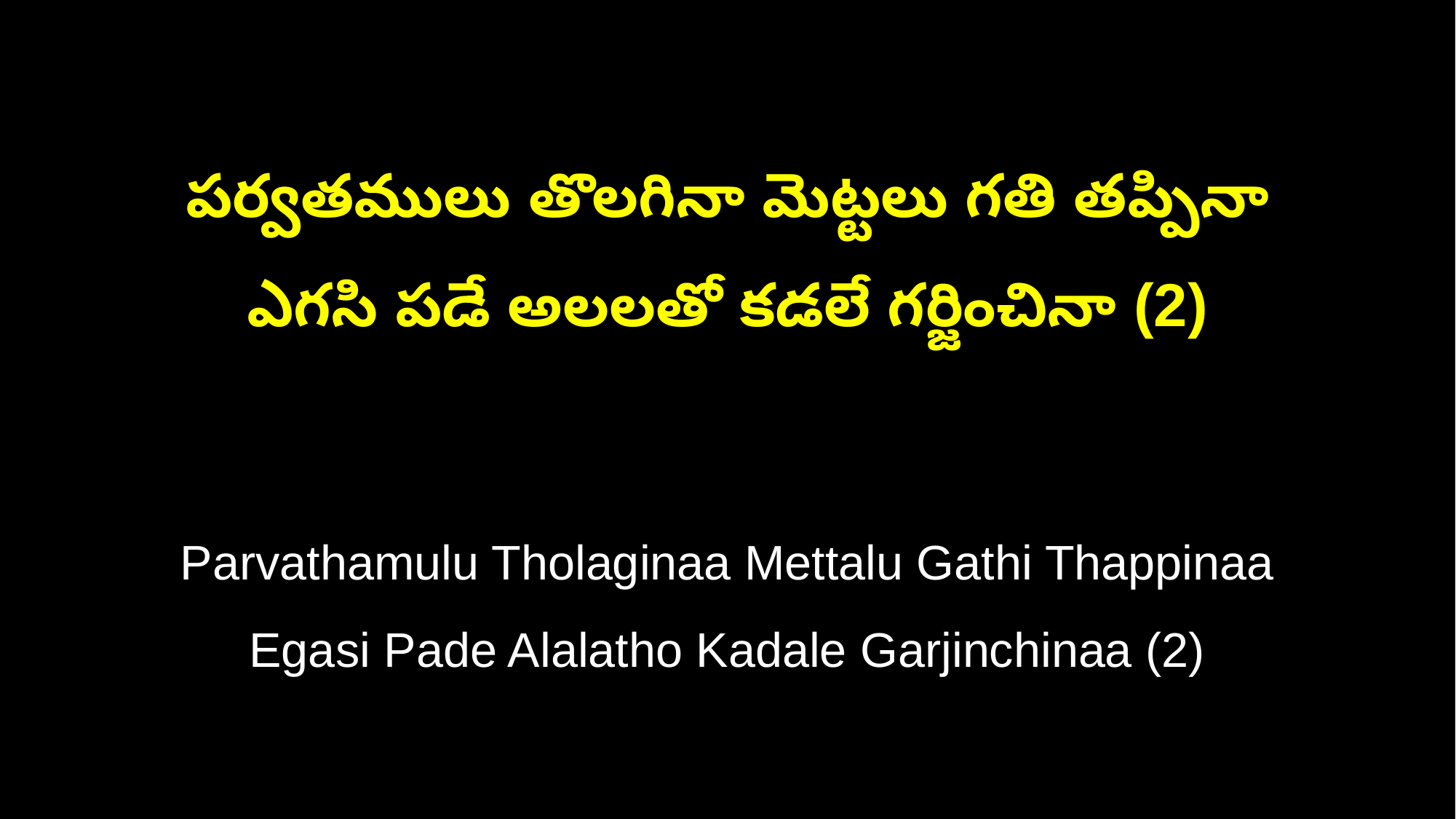

పర్వతములు తొలగినా మెట్టలు గతి తప్పినా
ఎగసి పడే అలలతో కడలే గర్జించినా (2)
Parvathamulu Tholaginaa Mettalu Gathi Thappinaa
Egasi Pade Alalatho Kadale Garjinchinaa (2)